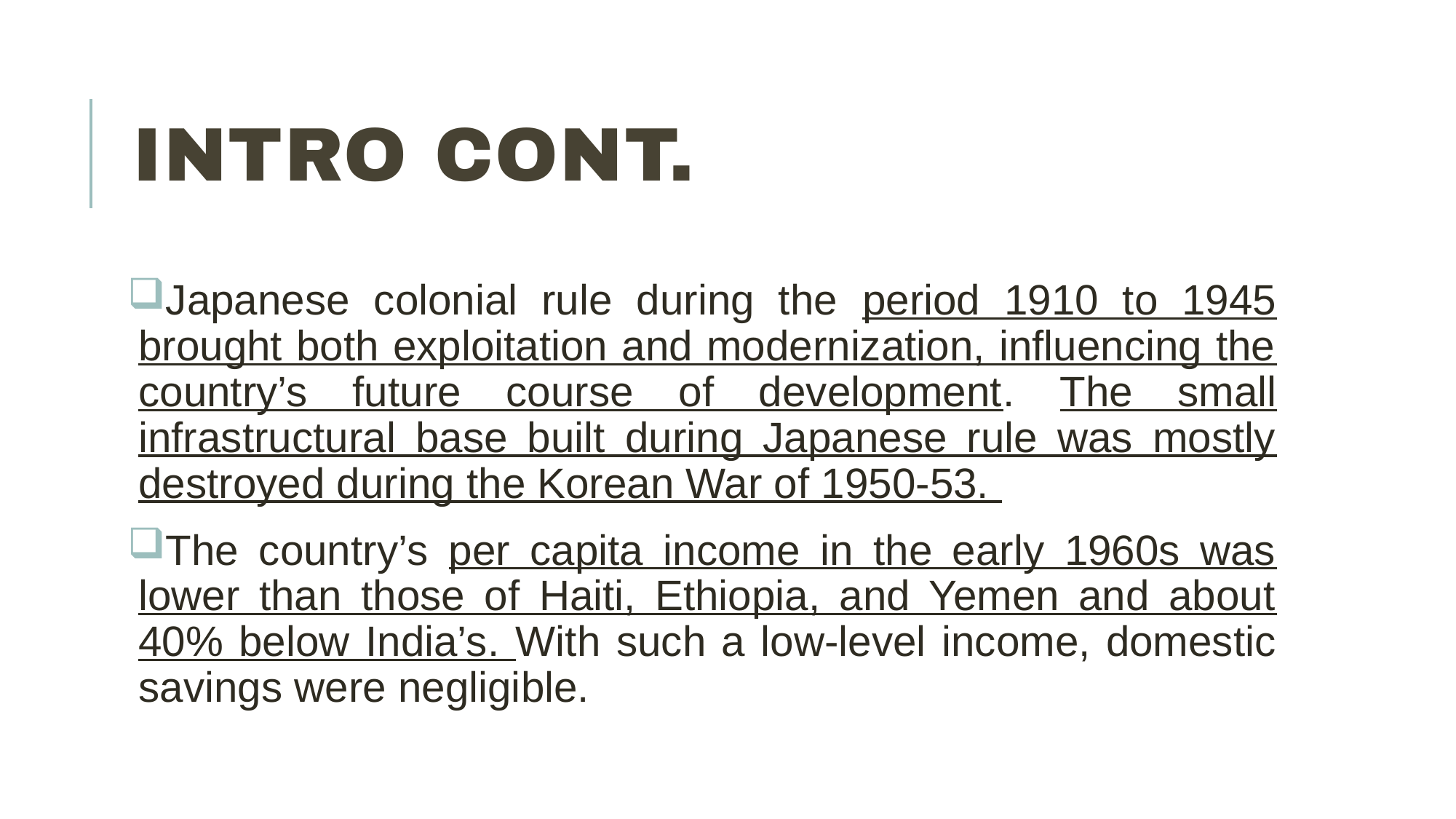

# Intro Cont.
Japanese colonial rule during the period 1910 to 1945 brought both exploitation and modernization, influencing the country’s future course of development. The small infrastructural base built during Japanese rule was mostly destroyed during the Korean War of 1950-53.
The country’s per capita income in the early 1960s was lower than those of Haiti, Ethiopia, and Yemen and about 40% below India’s. With such a low-level income, domestic savings were negligible.